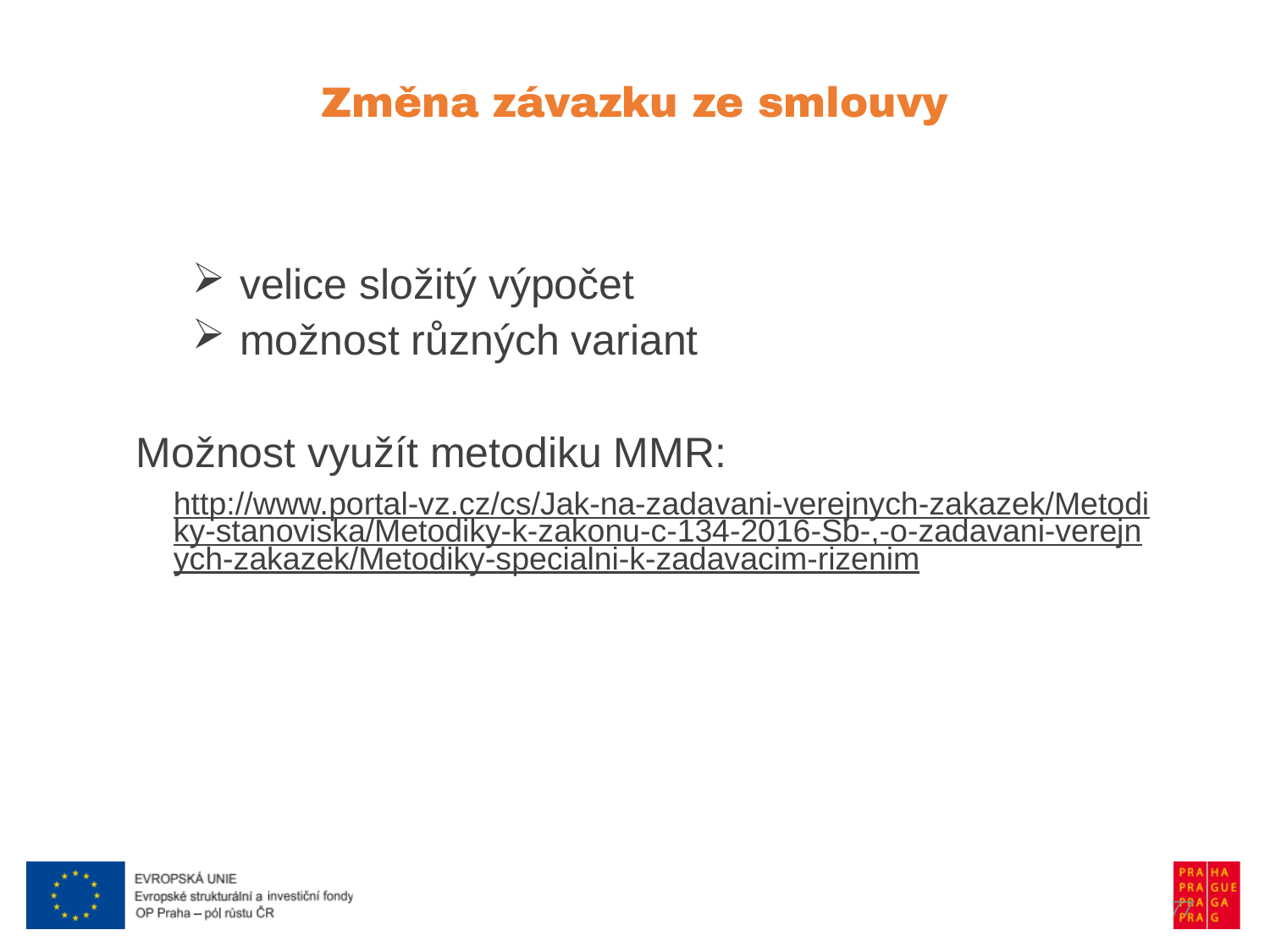

Změna závazku ze smlouvy

velice složitý výpočet
možnost různých variant

Možnost využít metodiku MMR:
http://www.portal-vz.cz/cs/Jak-na-zadavani-verejnych-zakazek/Metodiky-stanoviska/Metodiky-k-zakonu-c-134-2016-Sb-,-o-zadavani-verejnych-zakazek/Metodiky-specialni-k-zadavacim-rizenim
77